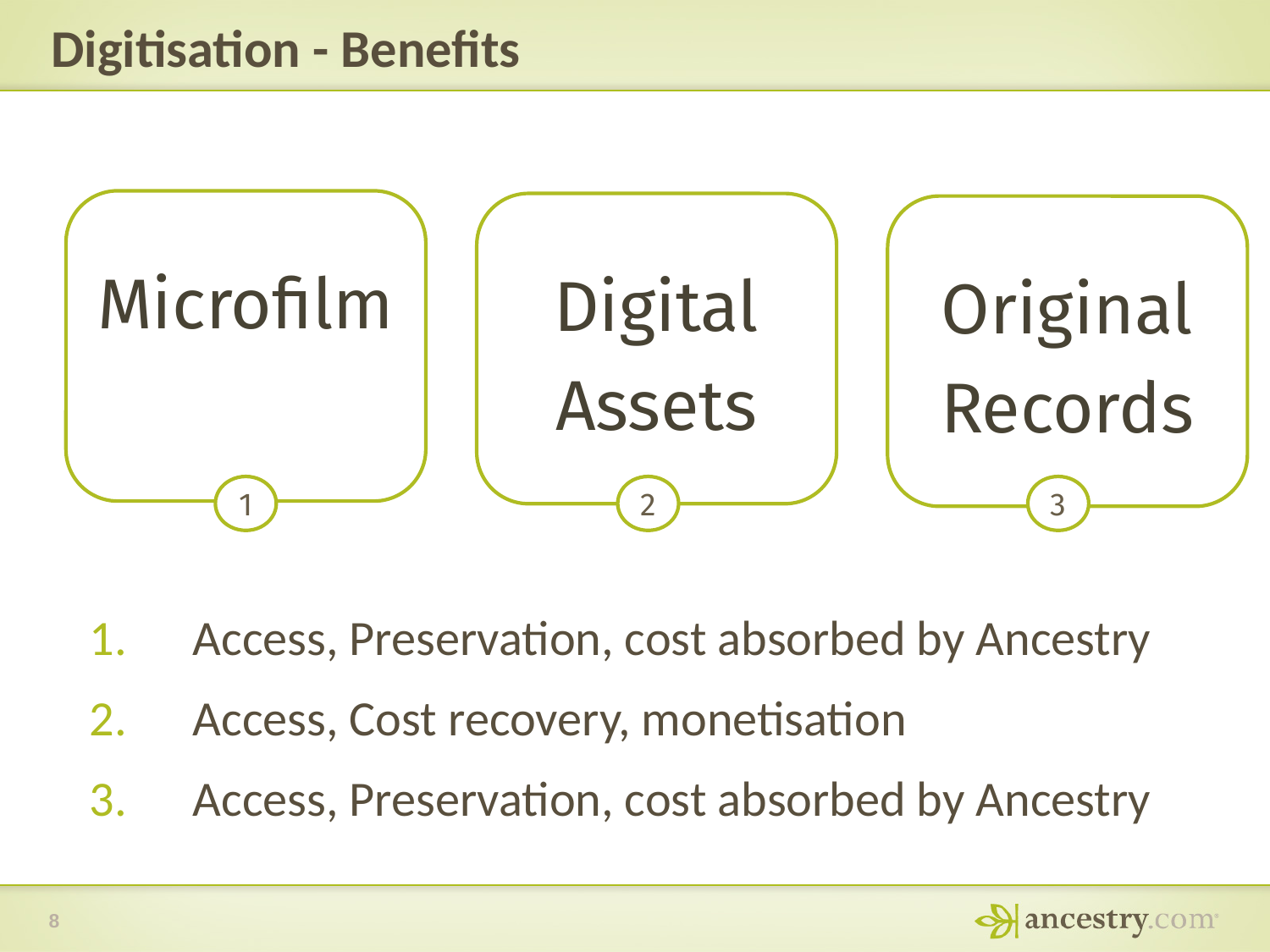

# Digitisation - Benefits

Microfilm

Digital
Assets

Original
Records

1
2
3
Access, Preservation, cost absorbed by Ancestry
Access, Cost recovery, monetisation
Access, Preservation, cost absorbed by Ancestry
8